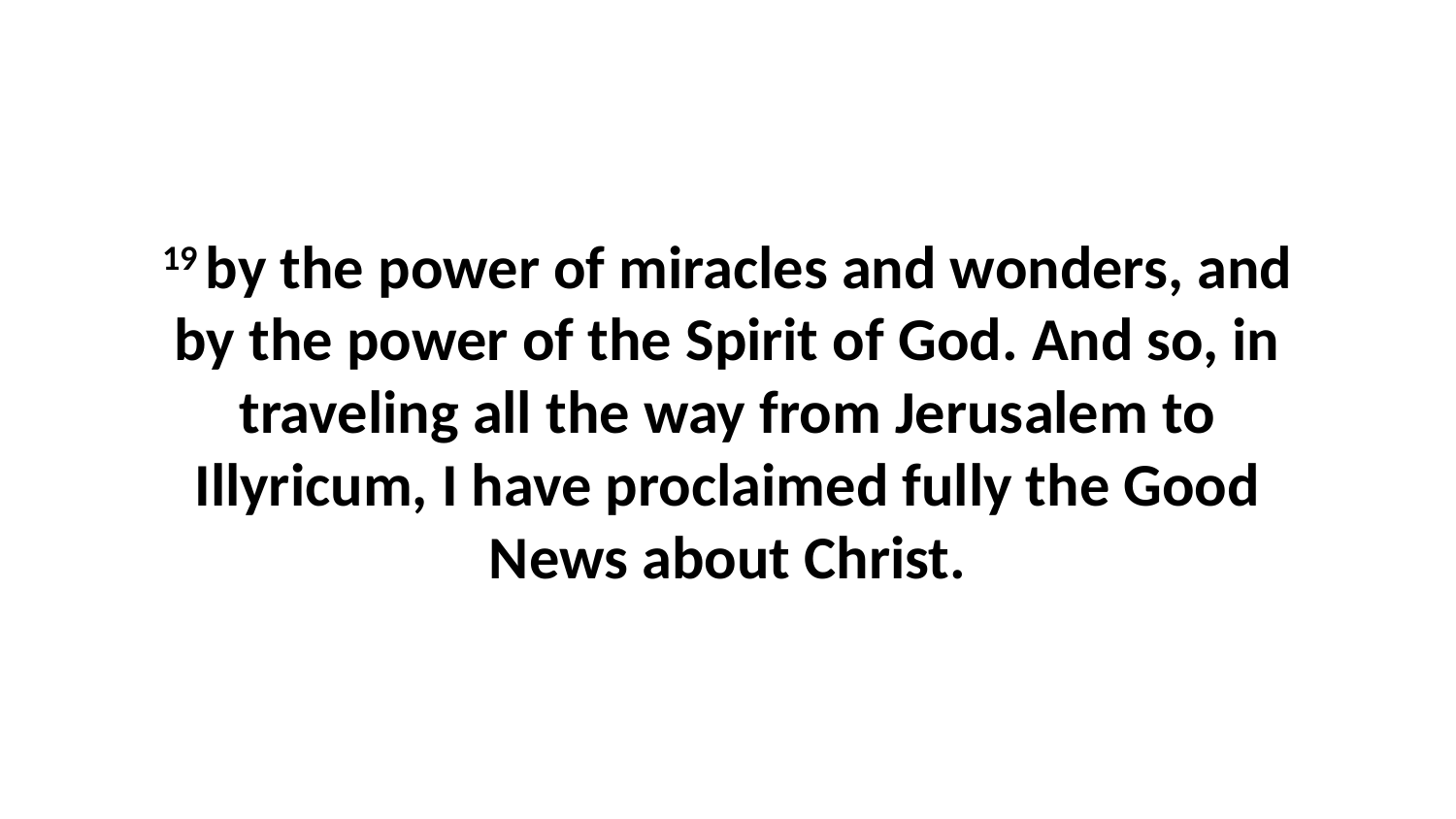

19 by the power of miracles and wonders, and by the power of the Spirit of God. And so, in traveling all the way from Jerusalem to Illyricum, I have proclaimed fully the Good News about Christ.